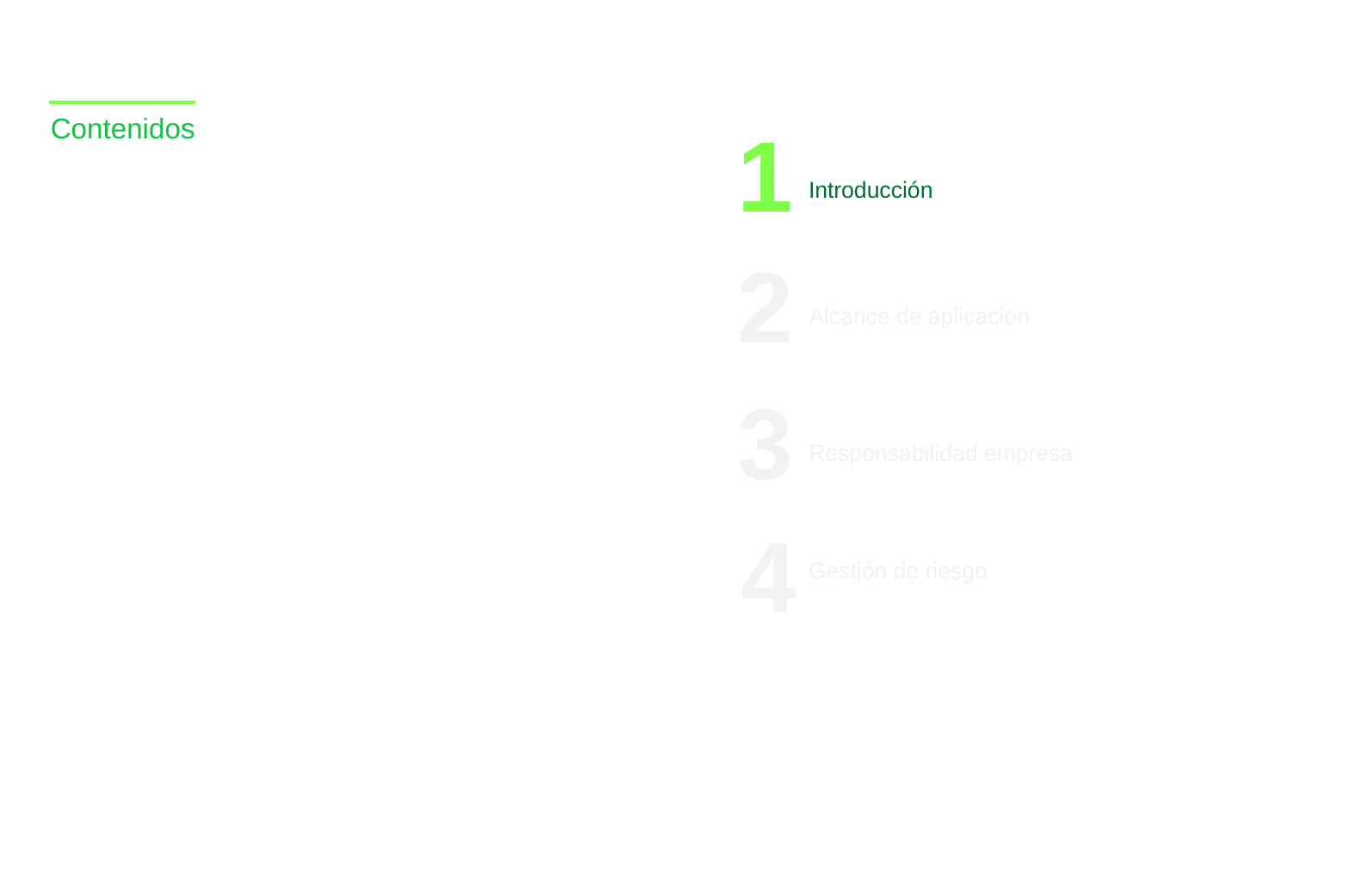

Contenidos
1
Introducción
2
Alcance de aplicación
3
Responsabilidad empresa
4
Gestión de riesgo